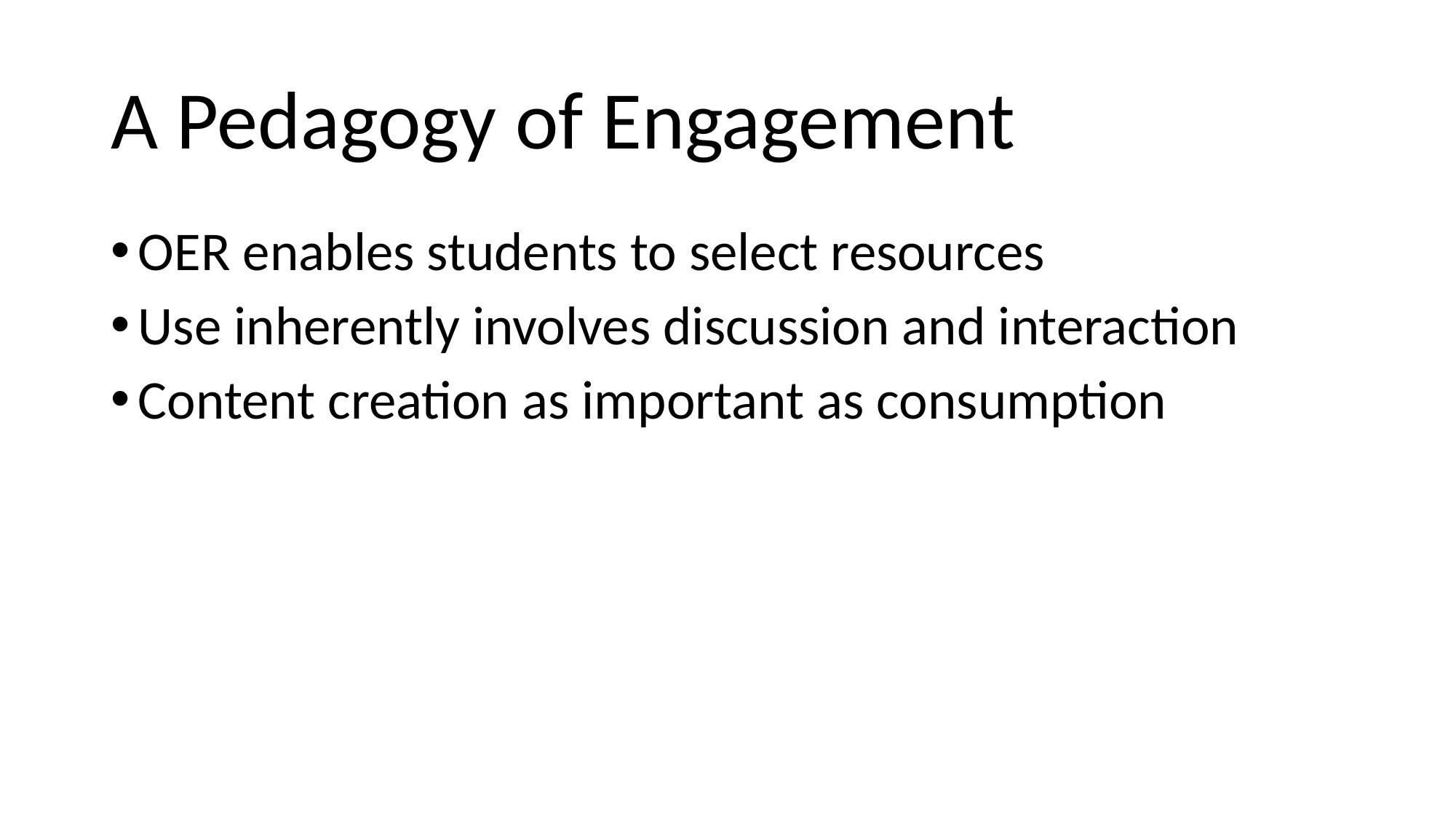

# A Pedagogy of Engagement
OER enables students to select resources
Use inherently involves discussion and interaction
Content creation as important as consumption